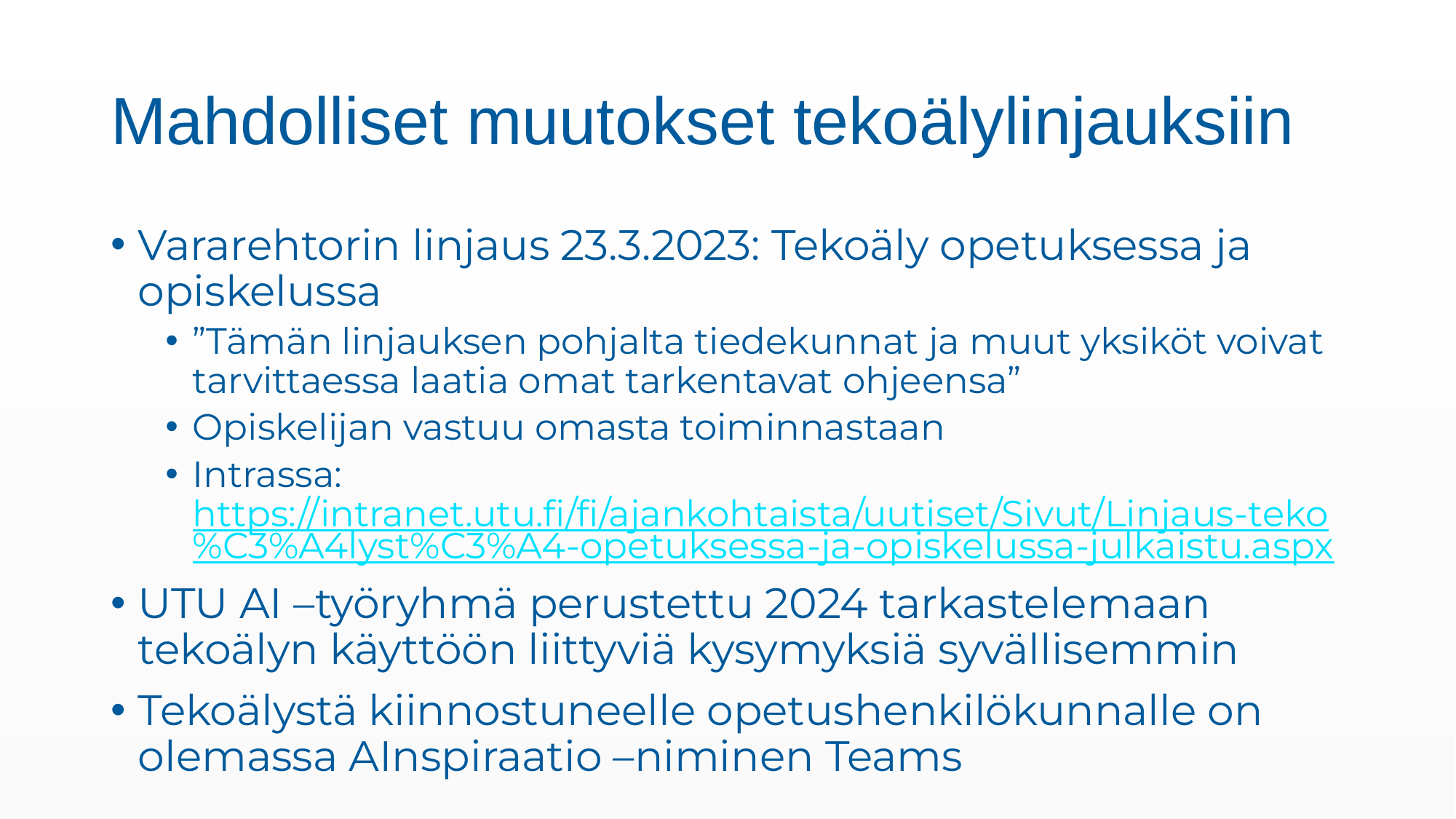

# Mahdolliset muutokset tekoälylinjauksiin
Vararehtorin linjaus 23.3.2023: Tekoäly opetuksessa ja opiskelussa
”Tämän linjauksen pohjalta tiedekunnat ja muut yksiköt voivat tarvittaessa laatia omat tarkentavat ohjeensa”
Opiskelijan vastuu omasta toiminnastaan
Intrassa: https://intranet.utu.fi/fi/ajankohtaista/uutiset/Sivut/Linjaus-teko%C3%A4lyst%C3%A4-opetuksessa-ja-opiskelussa-julkaistu.aspx
UTU AI –työryhmä perustettu 2024 tarkastelemaan tekoälyn käyttöön liittyviä kysymyksiä syvällisemmin
Tekoälystä kiinnostuneelle opetushenkilökunnalle on olemassa AInspiraatio –niminen Teams